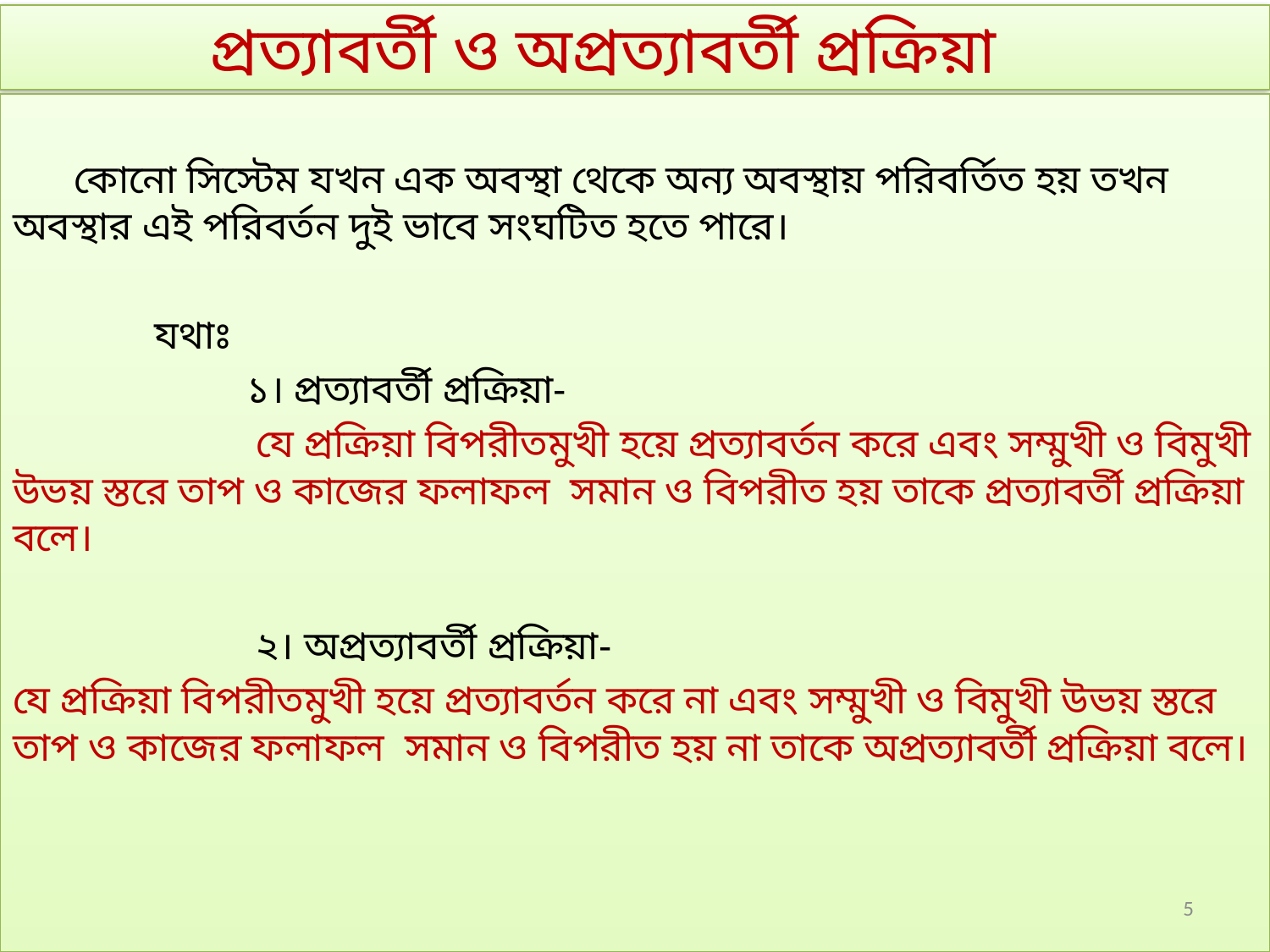

# প্রত্যাবর্তী ও অপ্রত্যাবর্তী প্রক্রিয়া

      কোনো সিস্টেম যখন এক অবস্থা থেকে অন্য অবস্থায় পরিবর্তিত হয় তখন অবস্থার এই পরিবর্তন দুই ভাবে সংঘটিত হতে পারে।

              যথাঃ
                       ১। প্রত্যাবর্তী প্রক্রিয়া-
                        যে প্রক্রিয়া বিপরীতমুখী হয়ে প্রত্যাবর্তন করে এবং সম্মুখী ও বিমুখী উভয় স্তরে তাপ ও কাজের ফলাফল  সমান ও বিপরীত হয় তাকে প্রত্যাবর্তী প্রক্রিয়া বলে।

                        ২। অপ্রত্যাবর্তী প্রক্রিয়া-
যে প্রক্রিয়া বিপরীতমুখী হয়ে প্রত্যাবর্তন করে না এবং সম্মুখী ও বিমুখী উভয় স্তরে তাপ ও কাজের ফলাফল  সমান ও বিপরীত হয় না তাকে অপ্রত্যাবর্তী প্রক্রিয়া বলে।

5